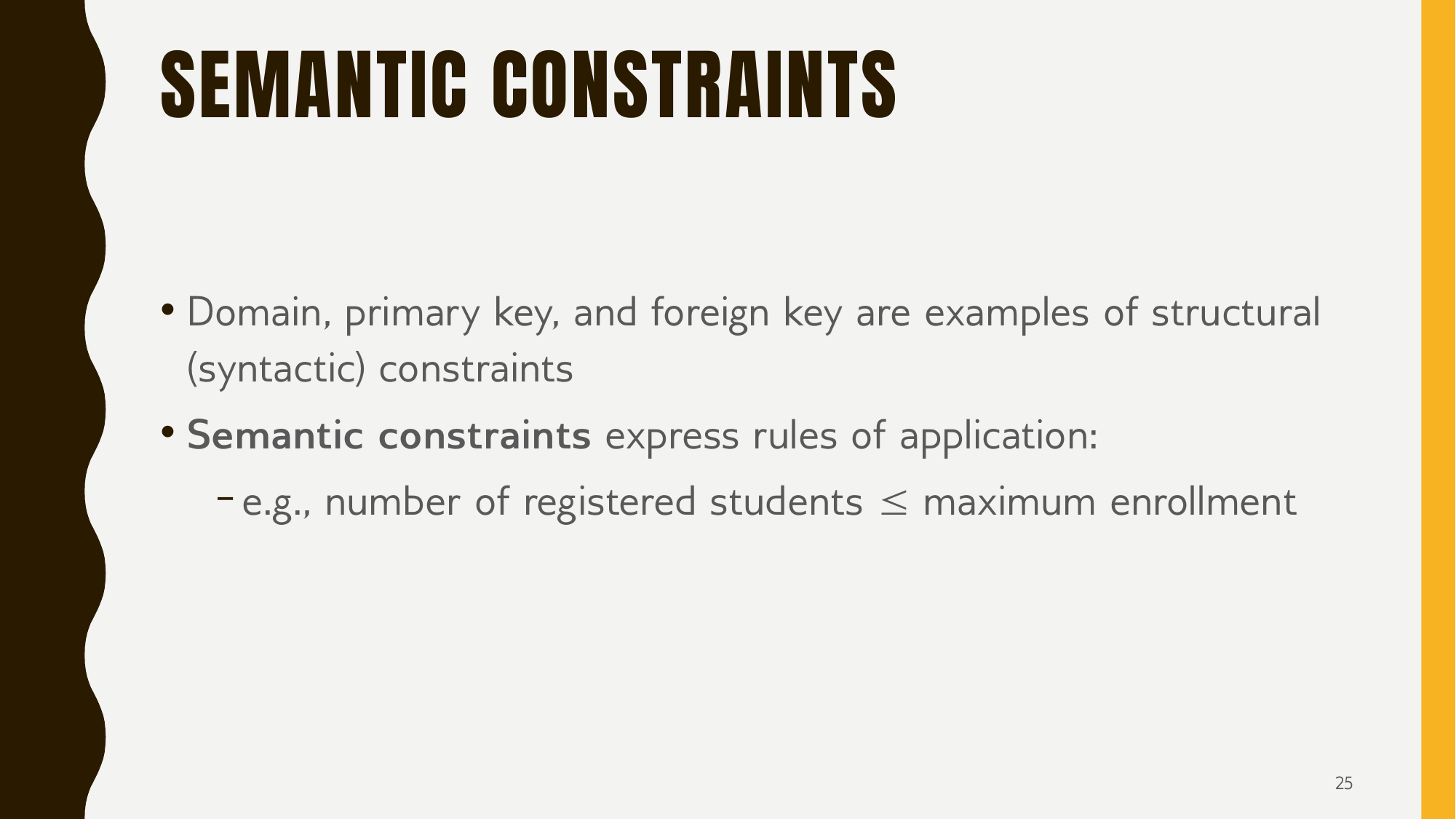

# Semantic Constraints
Domain, primary key, and foreign key are examples of structural (syntactic) constraints
Semantic constraints express rules of application:
e.g., number of registered students ≤ maximum enrollment
25